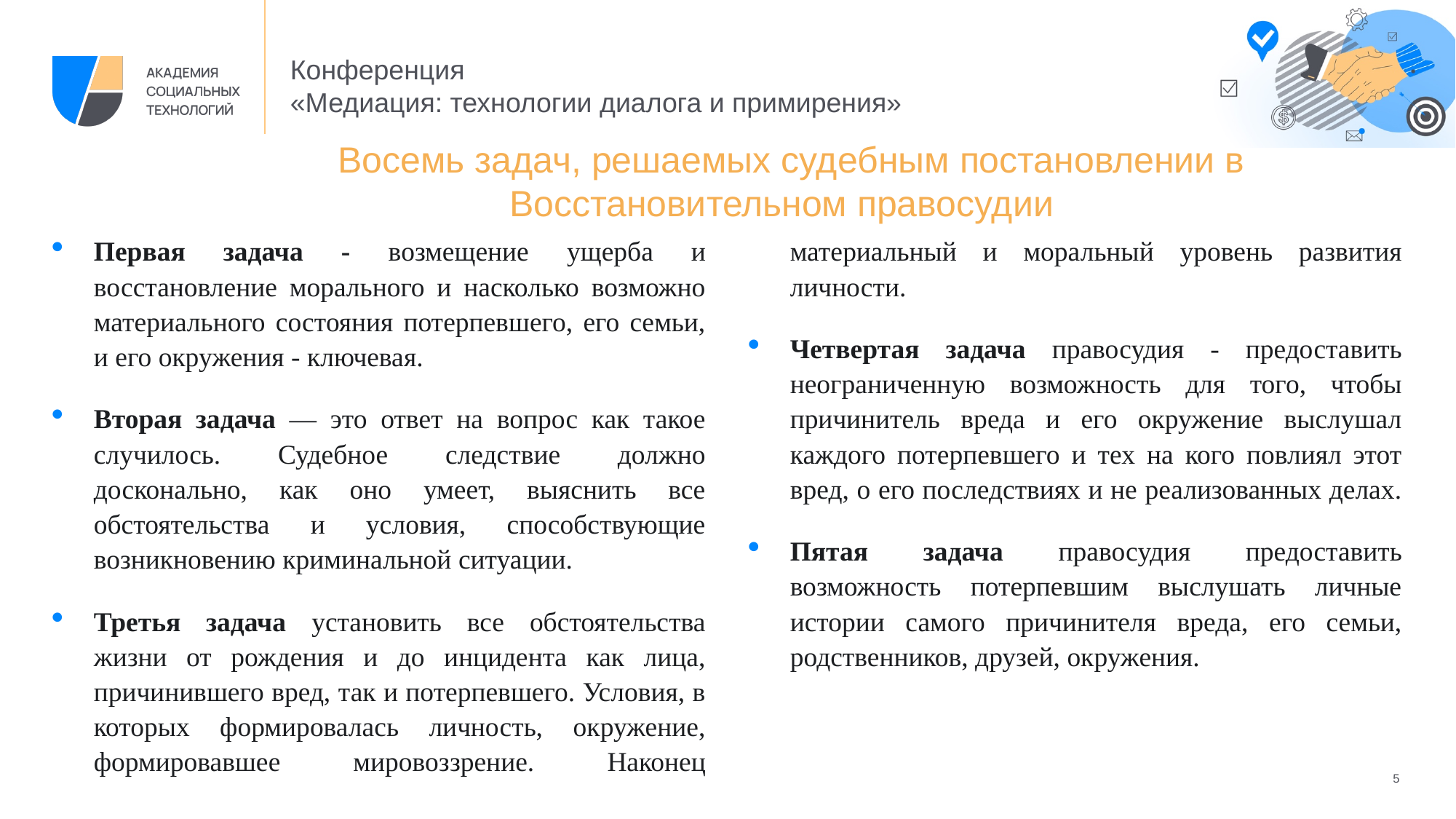

# Восемь задач, решаемых судебным постановлении в Восстановительном правосудии
Первая задача - возмещение ущерба и восстановление морального и насколько возможно материального состояния потерпевшего, его семьи, и его окружения - ключевая.
Вторая задача — это ответ на вопрос как такое случилось. Судебное следствие должно досконально, как оно умеет, выяснить все обстоятельства и условия, способствующие возникновению криминальной ситуации.
Третья задача установить все обстоятельства жизни от рождения и до инцидента как лица, причинившего вред, так и потерпевшего. Условия, в которых формировалась личность, окружение, формировавшее мировоззрение. Наконец материальный и моральный уровень развития личности.
Четвертая задача правосудия - предоставить неограниченную возможность для того, чтобы причинитель вреда и его окружение выслушал каждого потерпевшего и тех на кого повлиял этот вред, о его последствиях и не реализованных делах.
Пятая задача правосудия предоставить возможность потерпевшим выслушать личные истории самого причинителя вреда, его семьи, родственников, друзей, окружения.

5